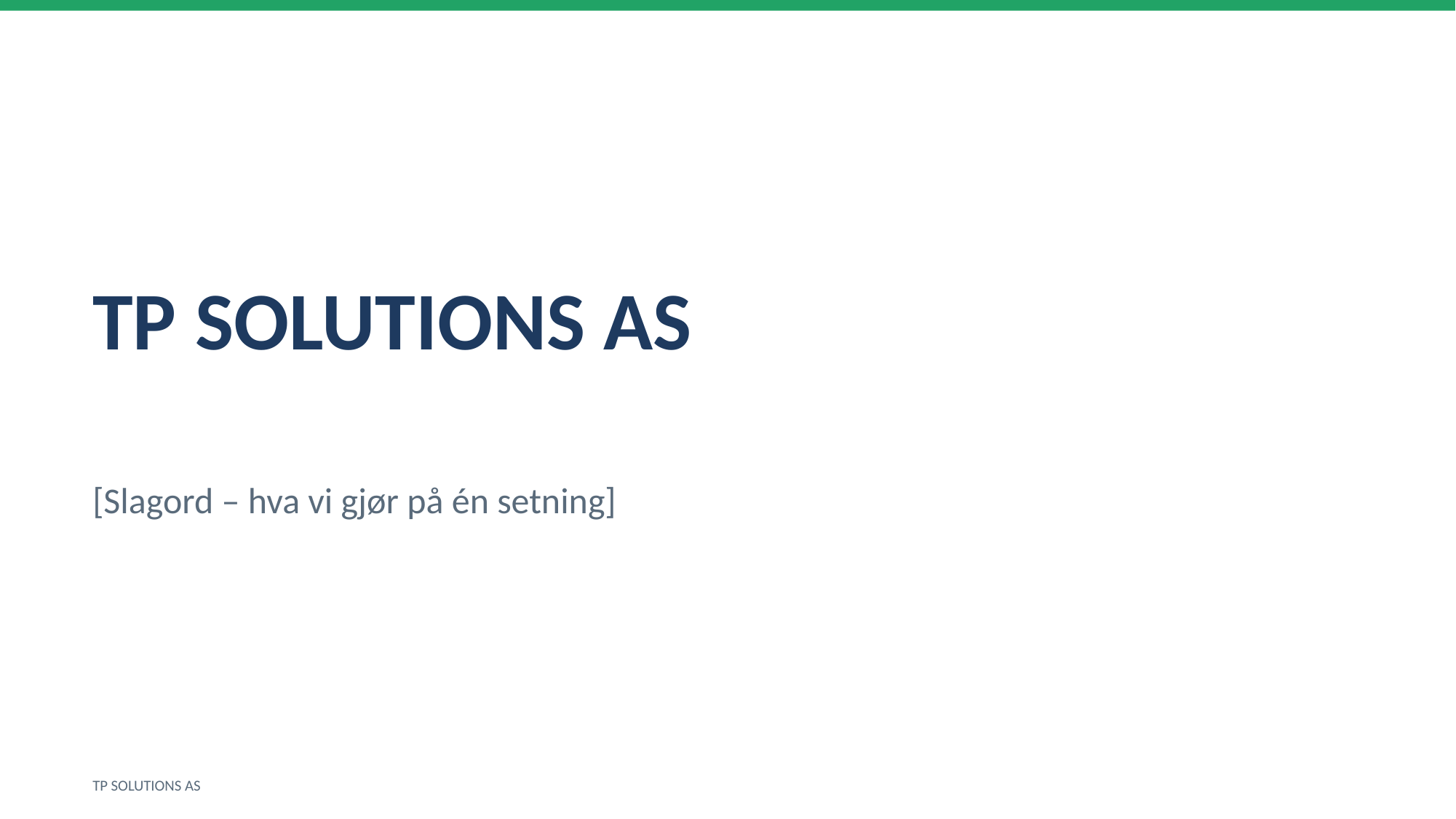

TP SOLUTIONS AS
[Slagord – hva vi gjør på én setning]
TP SOLUTIONS AS